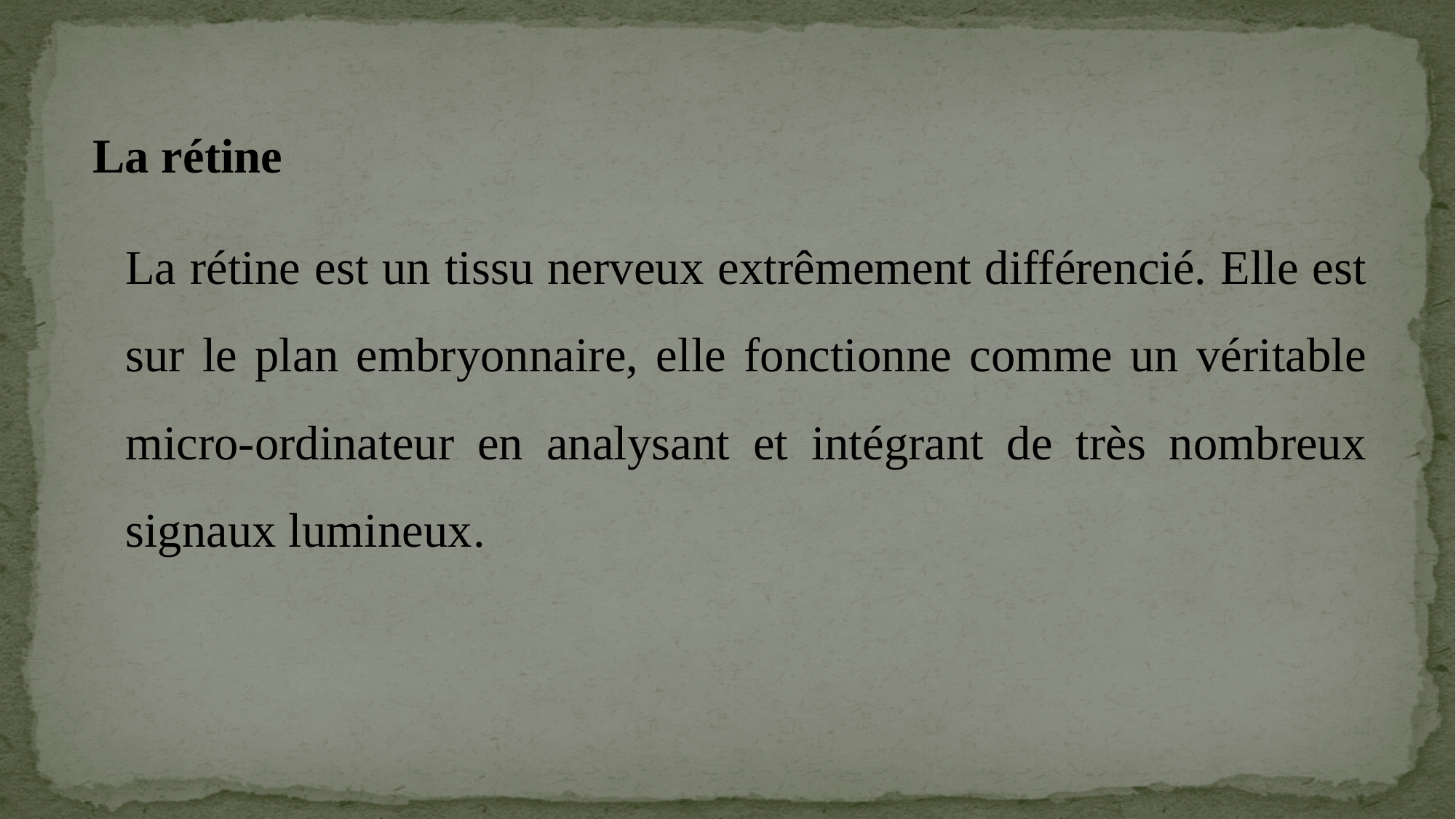

La rétine
La rétine est un tissu nerveux extrêmement différencié. Elle est sur le plan embryonnaire, elle fonctionne comme un véritable micro-ordinateur en analysant et intégrant de très nombreux signaux lumineux.